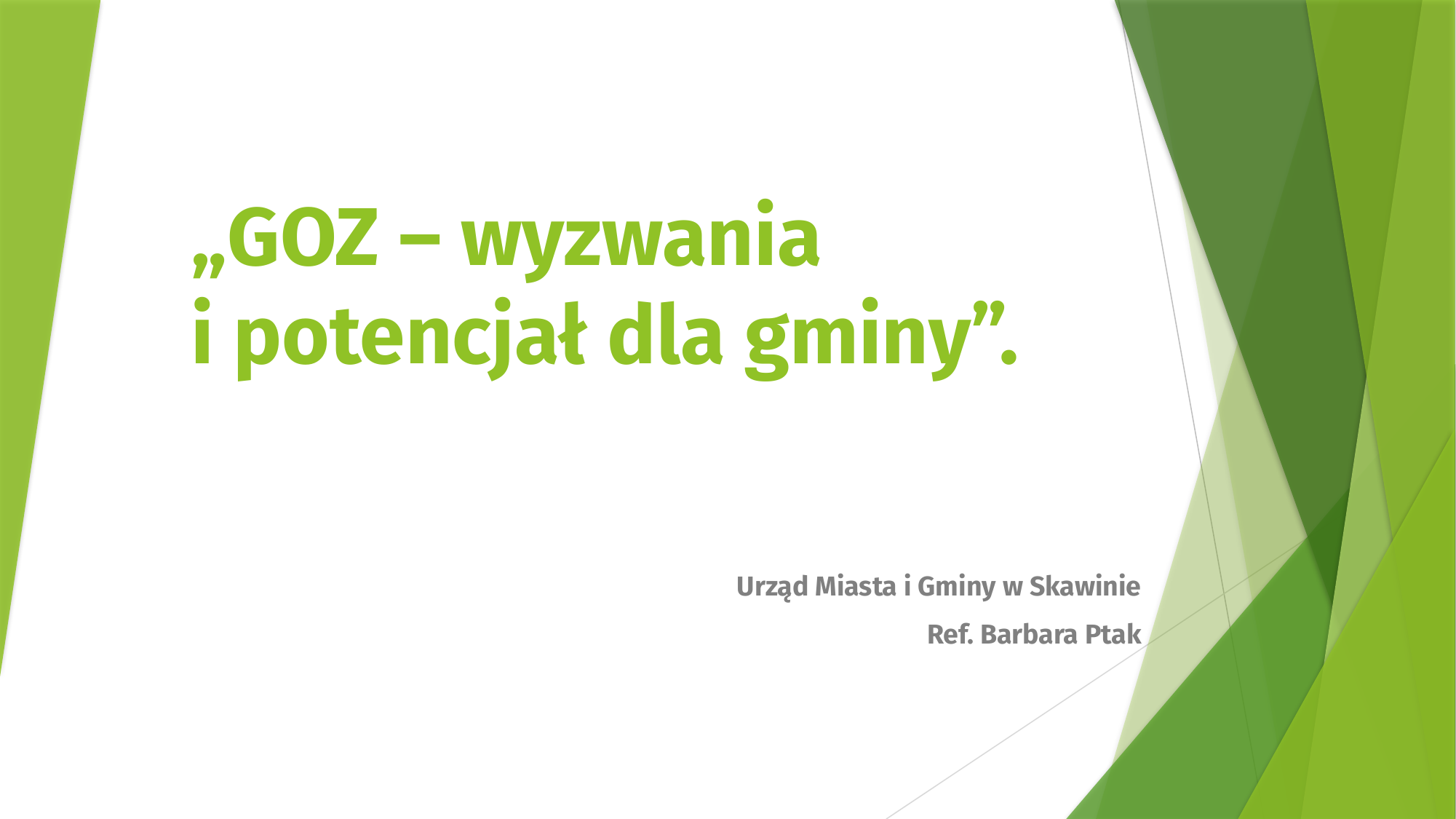

# „GOZ – wyzwania i potencjał dla gminy”.
Urząd Miasta i Gminy w Skawinie
Ref. Barbara Ptak